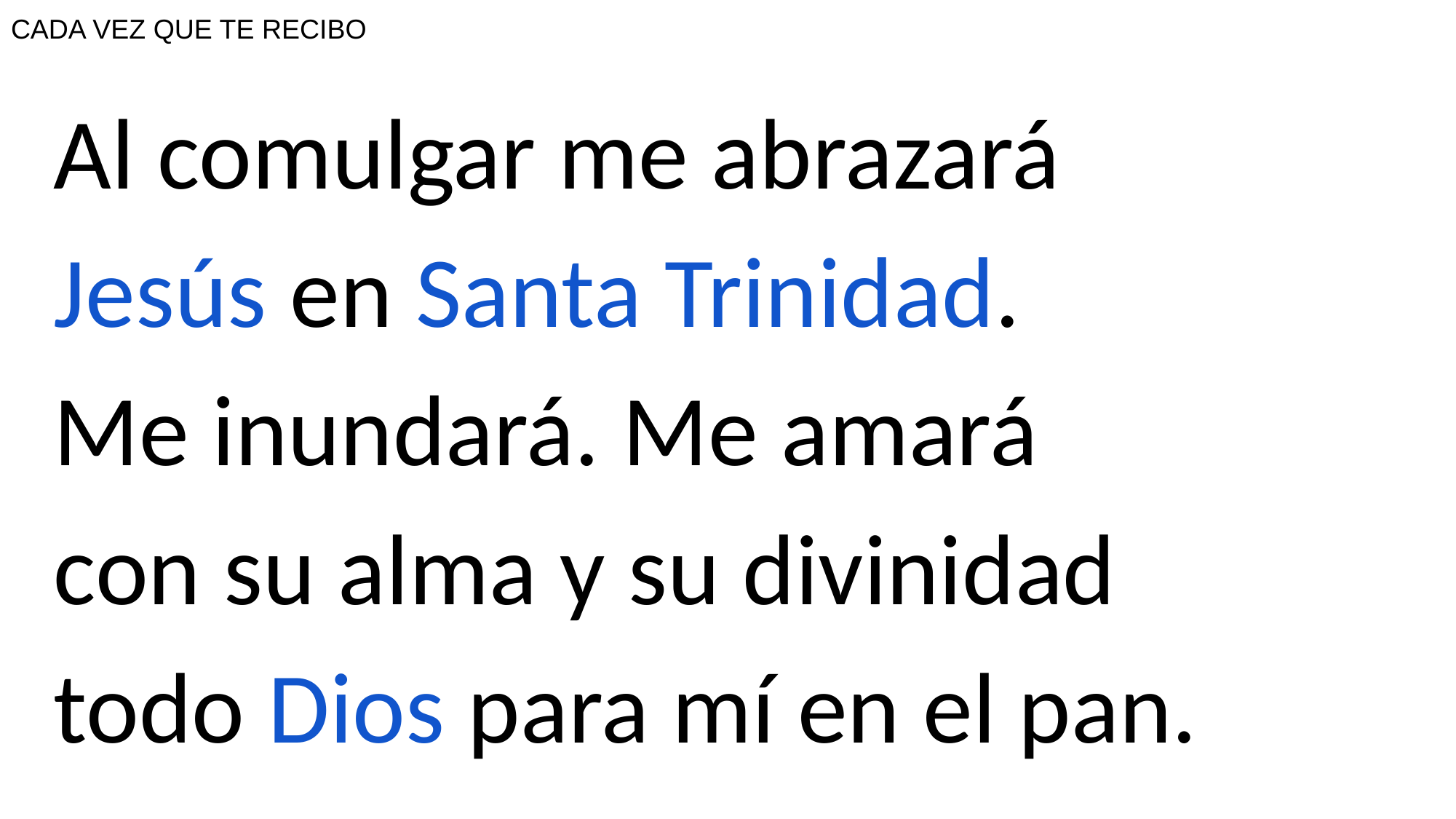

# CADA VEZ QUE TE RECIBO
Al comulgar me abrazará
Jesús en Santa Trinidad.
Me inundará. Me amará
con su alma y su divinidad
todo Dios para mí en el pan.